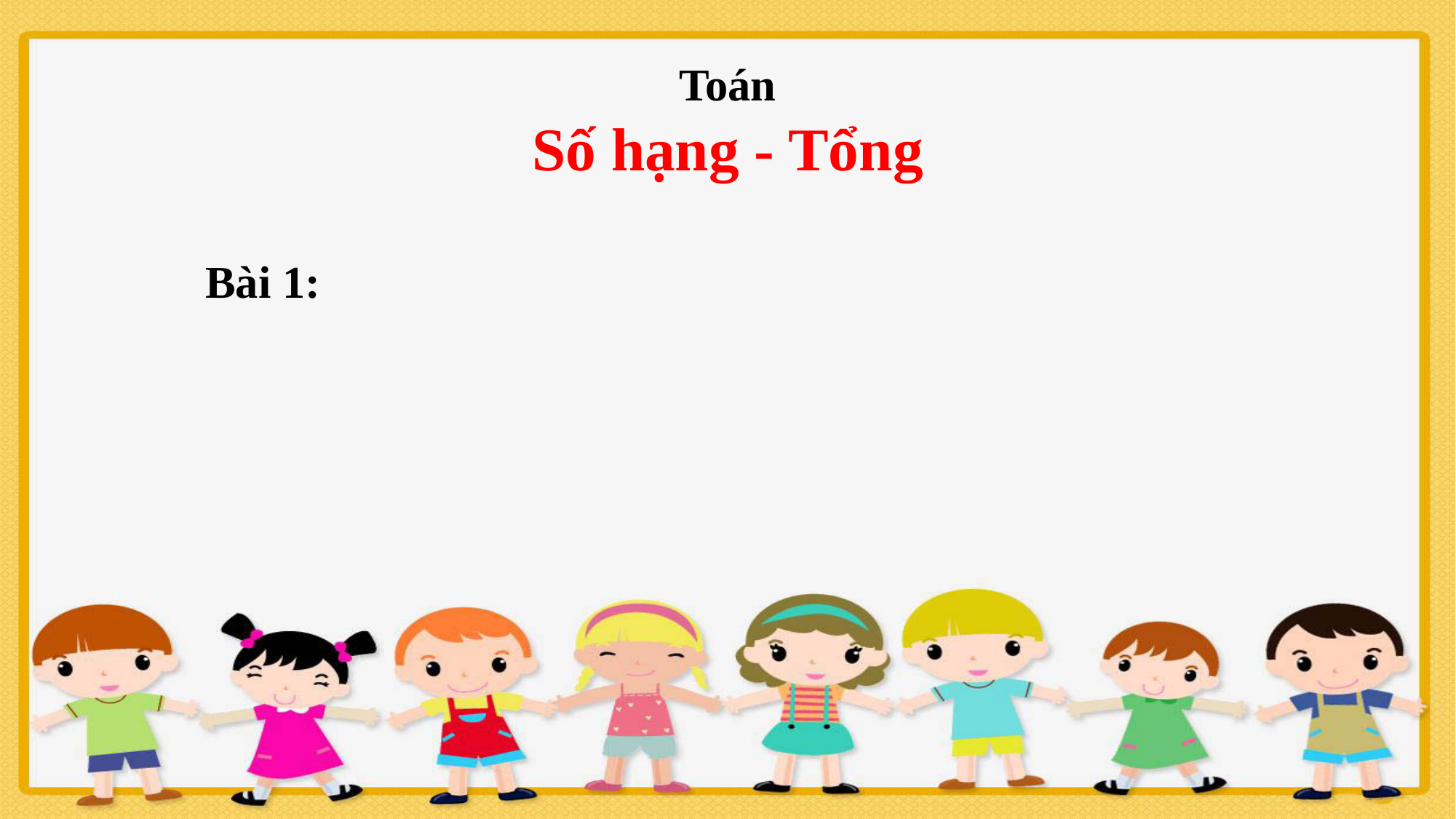

Toán
Số hạng - Tổng
Bài 1: